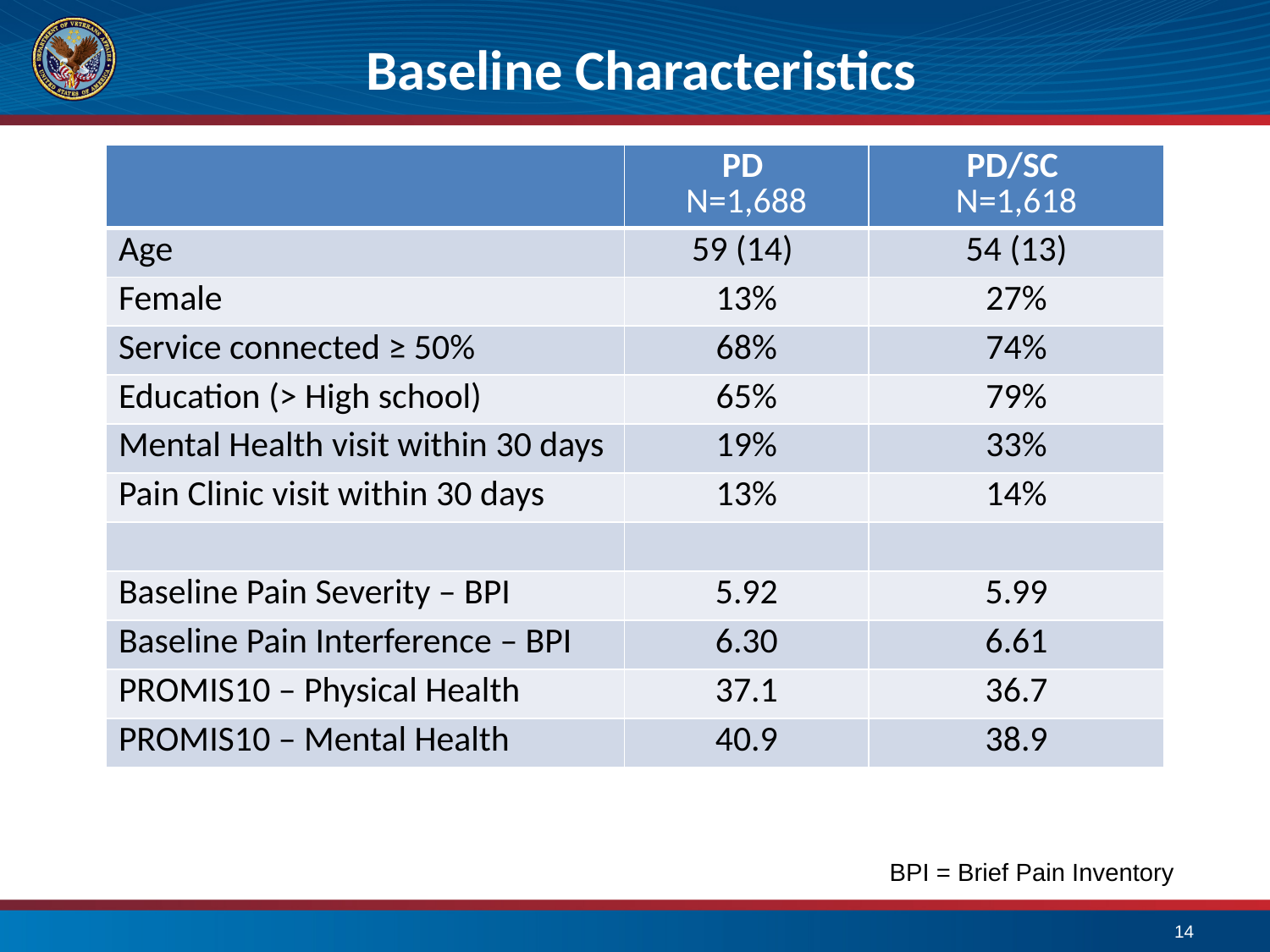

# Baseline Characteristics
|  | PD N=1,688 | PD/SC N=1,618 |
| --- | --- | --- |
| Age | 59 (14) | 54 (13) |
| Female | 13% | 27% |
| Service connected ≥ 50% | 68% | 74% |
| Education (> High school) | 65% | 79% |
| Mental Health visit within 30 days | 19% | 33% |
| Pain Clinic visit within 30 days | 13% | 14% |
|  |  |  |
| Baseline Pain Severity – BPI | 5.92 | 5.99 |
| Baseline Pain Interference – BPI | 6.30 | 6.61 |
| PROMIS10 – Physical Health | 37.1 | 36.7 |
| PROMIS10 – Mental Health | 40.9 | 38.9 |
BPI = Brief Pain Inventory
14